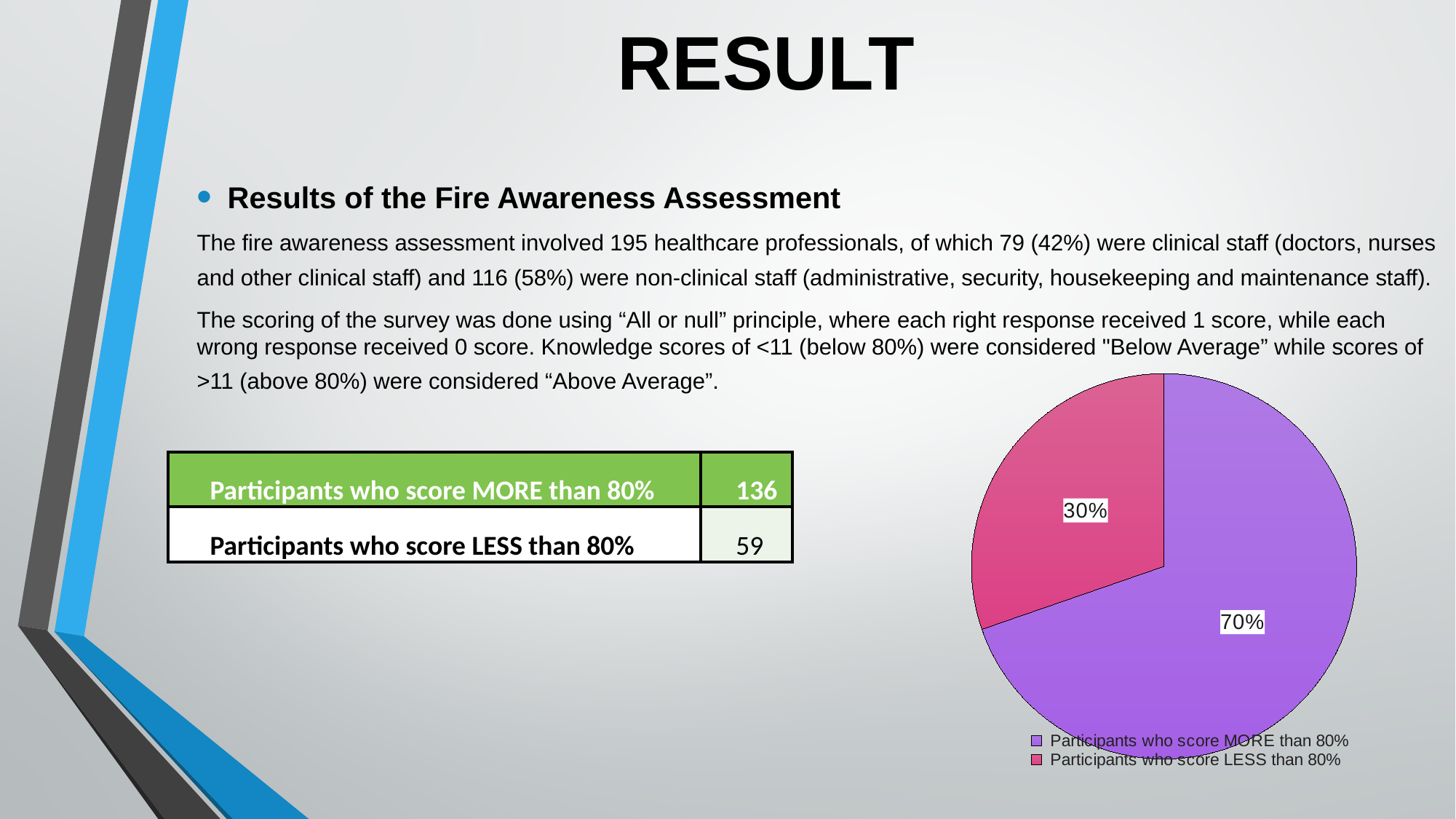

# RESULT

Results of the Fire Awareness Assessment
The fire awareness assessment involved 195 healthcare professionals, of which 79 (42%) were clinical staff (doctors, nurses and other clinical staff) and 116 (58%) were non-clinical staff (administrative, security, housekeeping and maintenance staff).
The scoring of the survey was done using “All or null” principle, where each right response received 1 score, while each wrong response received 0 score. Knowledge scores of <11 (below 80%) were considered "Below Average” while scores of >11 (above 80%) were considered “Above Average”.

### Chart

| Category |  |
|---|---|
|  Participants who score MORE than 80% | 69.7 |
|  Participants who score LESS than 80% | 30.3 |
| Participants who score MORE than 80% | 136 |
| --- | --- |
| Participants who score LESS than 80% | 59 |